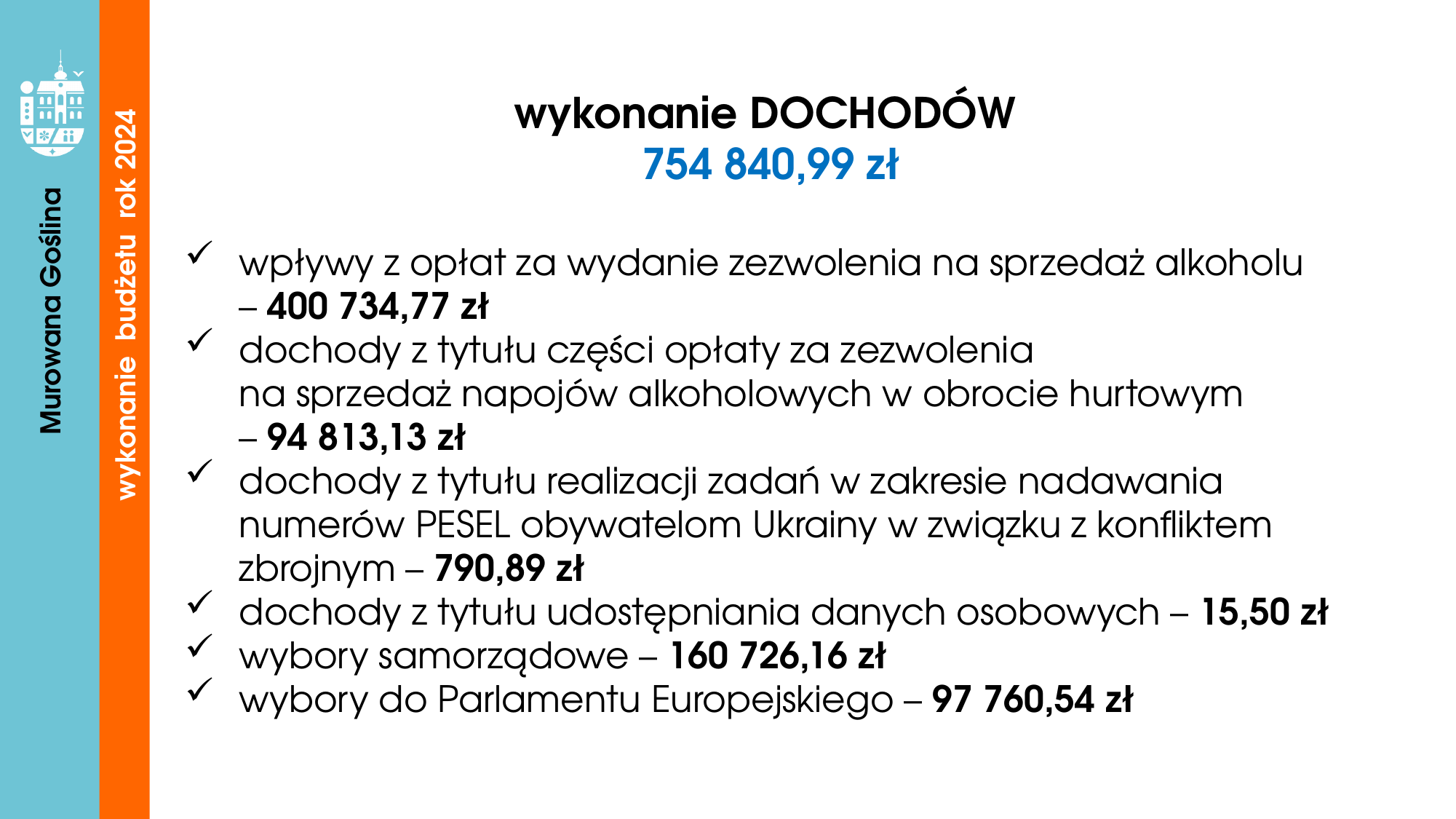

wykonanie  budżetu  rok 2024
wykonanie DOCHODÓW
 754 840,99 zł

wpływy z opłat za wydanie zezwolenia na sprzedaż alkoholu
– 400 734,77 zł
dochody z tytułu części opłaty za zezwolenia
na sprzedaż napojów alkoholowych w obrocie hurtowym
– 94 813,13 zł
dochody z tytułu realizacji zadań w zakresie nadawania numerów PESEL obywatelom Ukrainy w związku z konfliktem zbrojnym – 790,89 zł
dochody z tytułu udostępniania danych osobowych – 15,50 zł
wybory samorządowe – 160 726,16 zł
wybory do Parlamentu Europejskiego – 97 760,54 zł